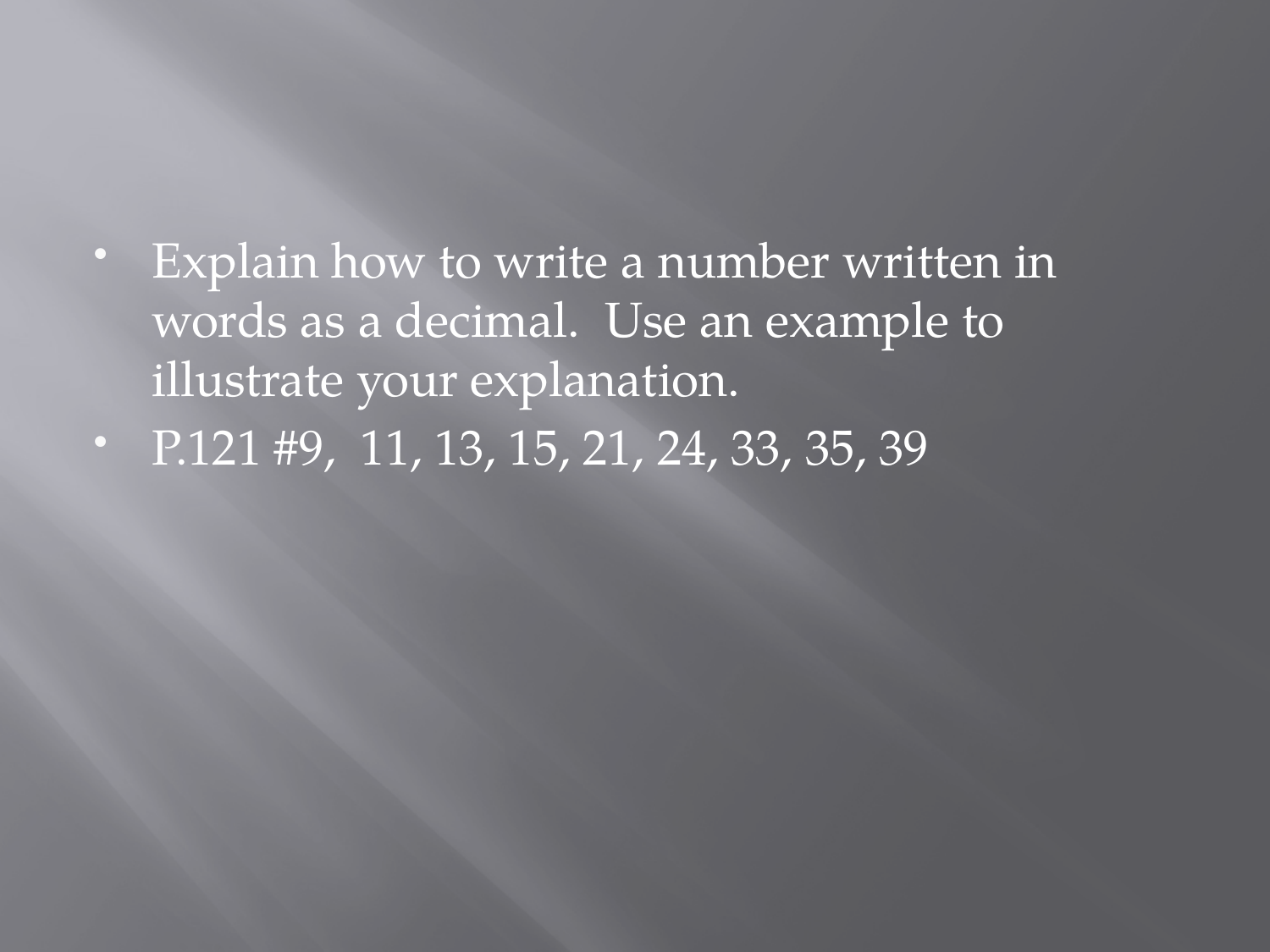

#
Explain how to write a number written in words as a decimal.  Use an example to illustrate your explanation.
P.121 #9,  11, 13, 15, 21, 24, 33, 35, 39